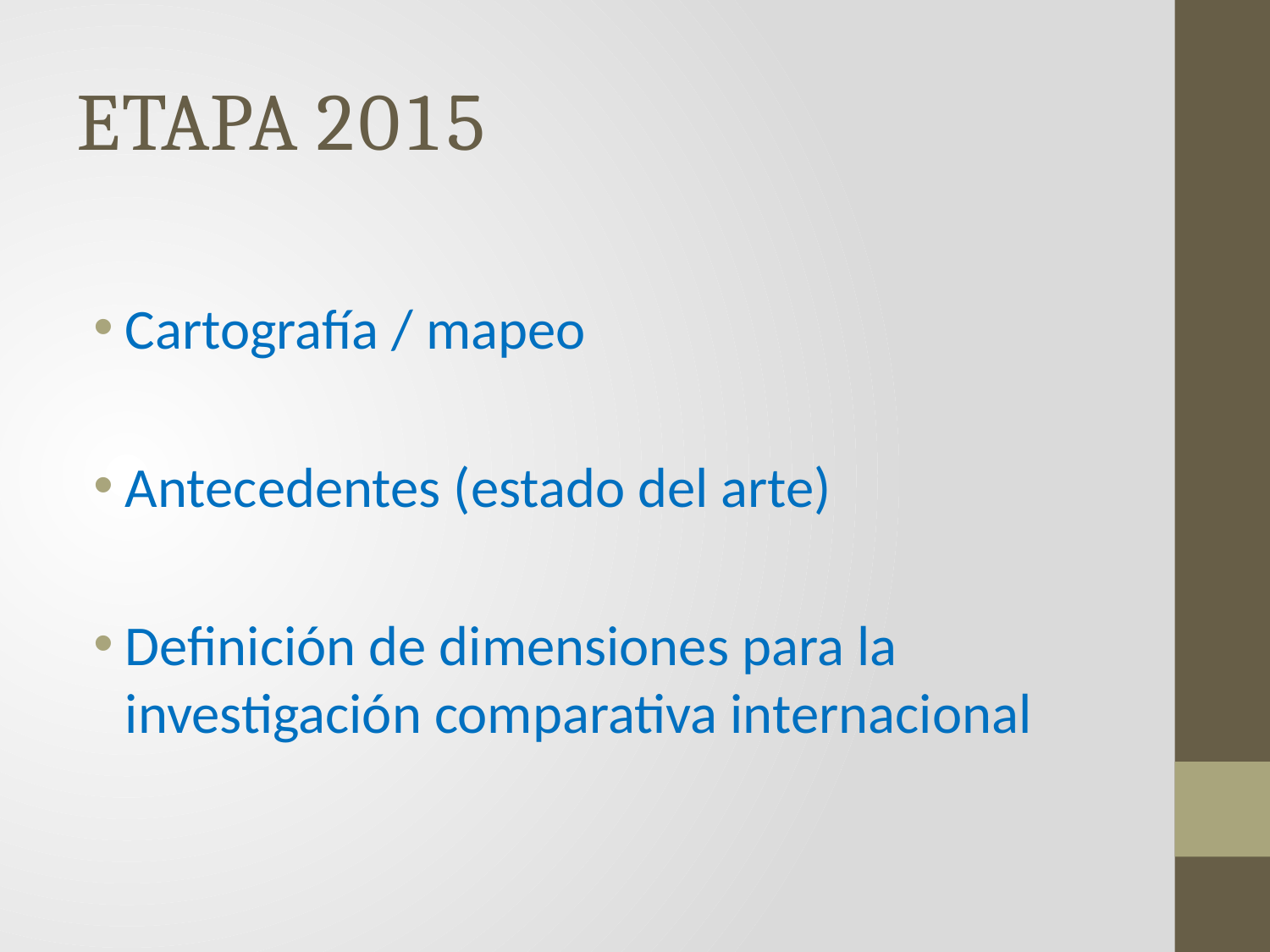

# ETAPA 2015
Cartografía / mapeo

Antecedentes (estado del arte)

Definición de dimensiones para la investigación comparativa internacional